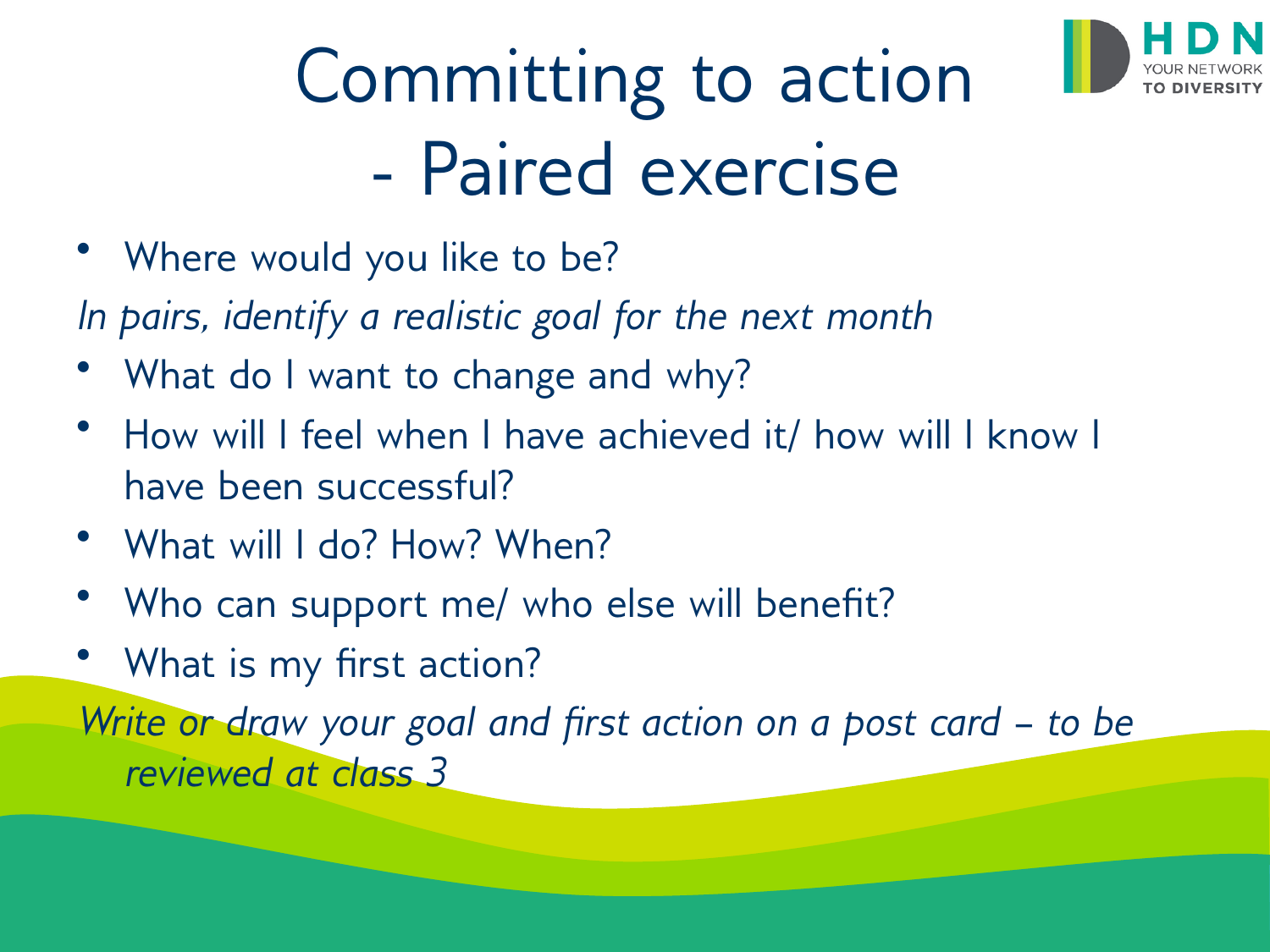

# Committing to action - Paired exercise
Where would you like to be?
In pairs, identify a realistic goal for the next month
What do I want to change and why?
How will I feel when I have achieved it/ how will I know I have been successful?
What will I do? How? When?
Who can support me/ who else will benefit?
What is my first action?
Write or draw your goal and first action on a post card – to be reviewed at class 3